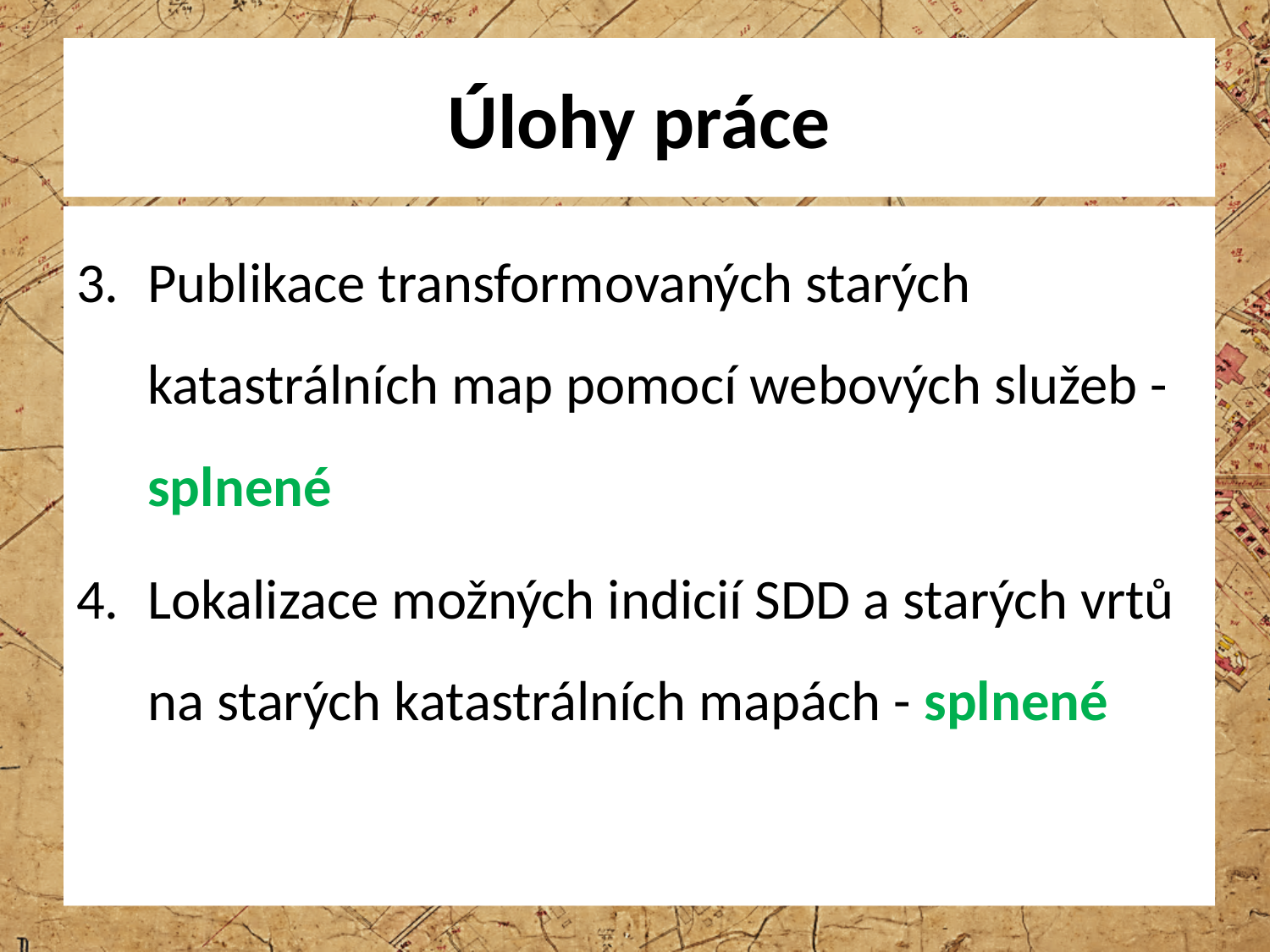

# Úlohy práce
Publikace transformovaných starých katastrálních map pomocí webových služeb - splnené
Lokalizace možných indicií SDD a starých vrtů na starých katastrálních mapách - splnené